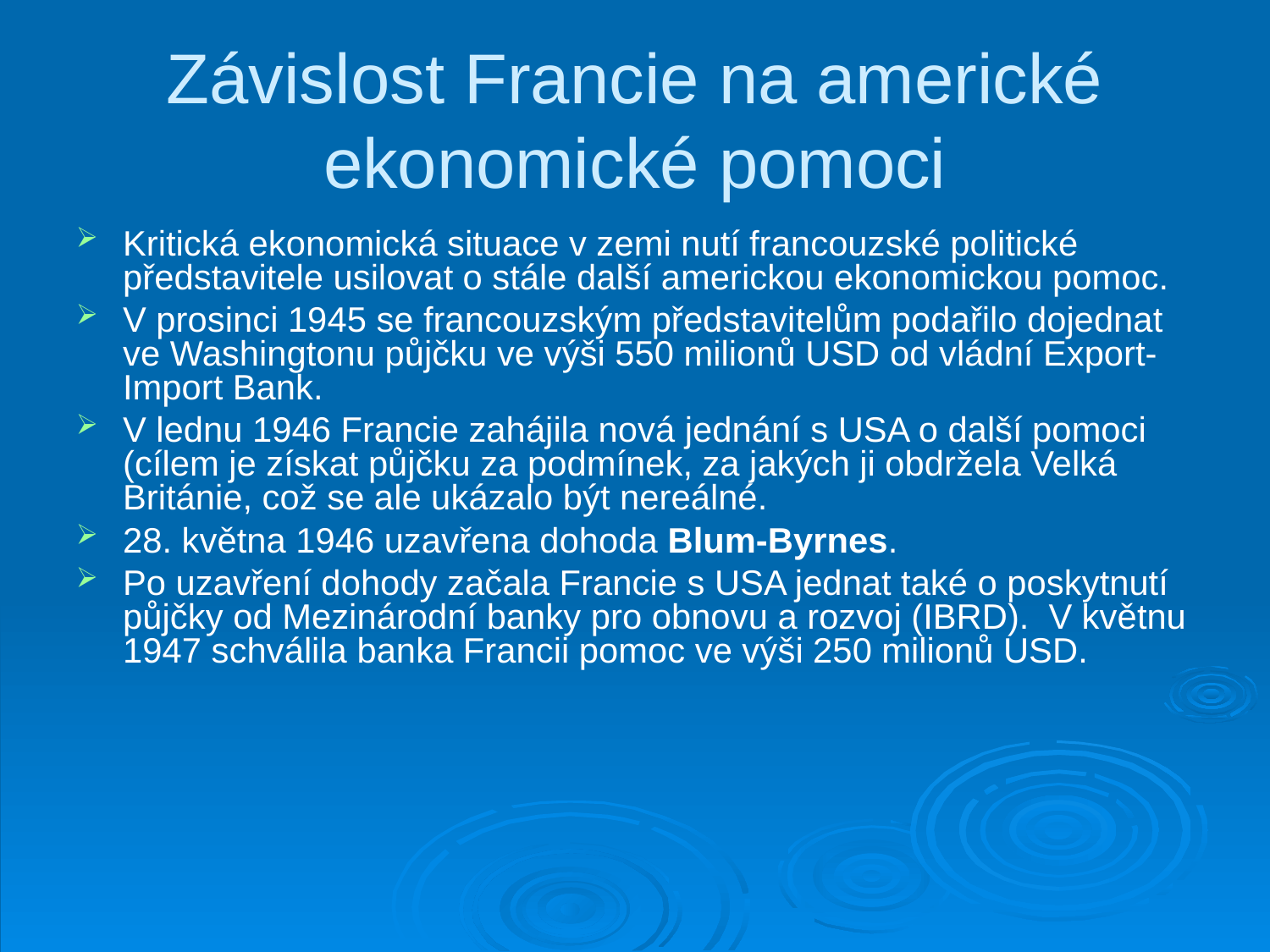

Závislost Francie na americké ekonomické pomoci
Kritická ekonomická situace v zemi nutí francouzské politické představitele usilovat o stále další americkou ekonomickou pomoc.
V prosinci 1945 se francouzským představitelům podařilo dojednat ve Washingtonu půjčku ve výši 550 milionů USD od vládní Export-Import Bank.
V lednu 1946 Francie zahájila nová jednání s USA o další pomoci (cílem je získat půjčku za podmínek, za jakých ji obdržela Velká Británie, což se ale ukázalo být nereálné.
28. května 1946 uzavřena dohoda Blum-Byrnes.
Po uzavření dohody začala Francie s USA jednat také o poskytnutí půjčky od Mezinárodní banky pro obnovu a rozvoj (IBRD).  V květnu 1947 schválila banka Francii pomoc ve výši 250 milionů USD.